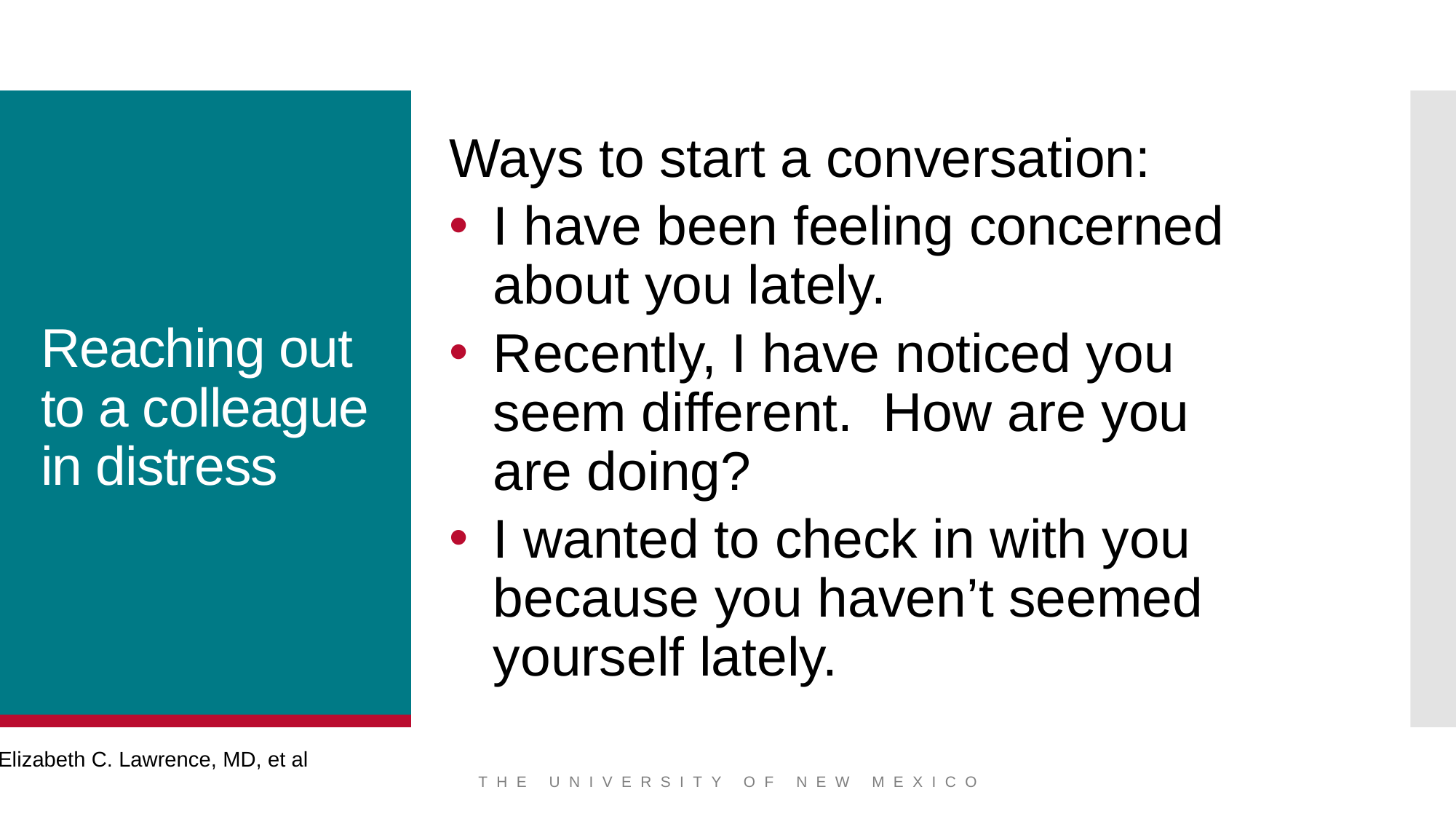

Ways to start a conversation:
I have been feeling concerned about you lately.
Recently, I have noticed you seem different.  How are you are doing?
I wanted to check in with you because you haven’t seemed yourself lately.
# Reaching out to a colleague in distress
Elizabeth C. Lawrence, MD, et al
THE UNIVERSITY OF NEW MEXICO